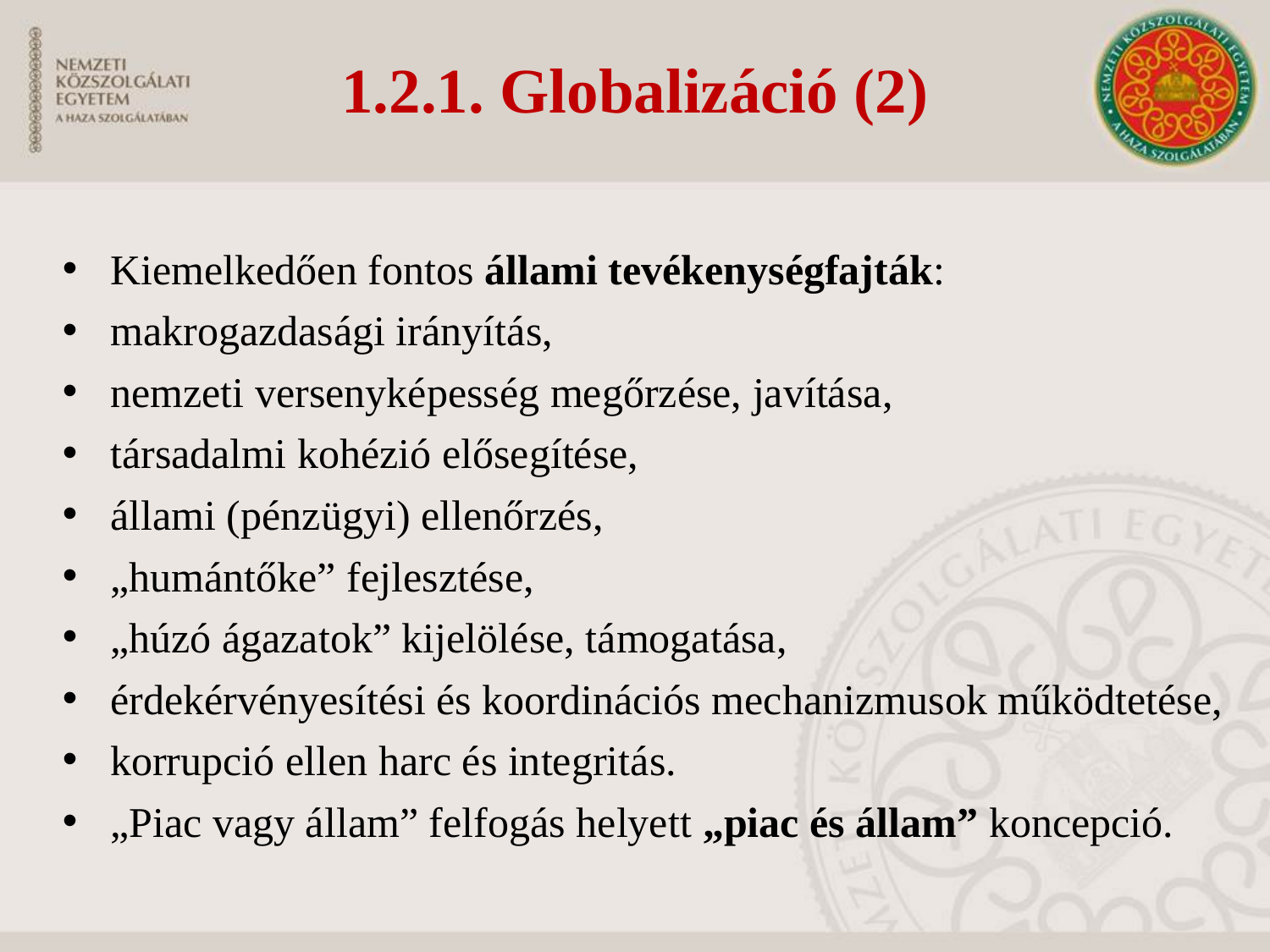

1.2.1. Globalizáció (2)
Kiemelkedően fontos állami tevékenységfajták:
makrogazdasági irányítás,
nemzeti versenyképesség megőrzése, javítása,
társadalmi kohézió elősegítése,
állami (pénzügyi) ellenőrzés,
„humántőke” fejlesztése,
„húzó ágazatok” kijelölése, támogatása,
érdekérvényesítési és koordinációs mechanizmusok működtetése,
korrupció ellen harc és integritás.
„Piac vagy állam” felfogás helyett „piac és állam” koncepció.